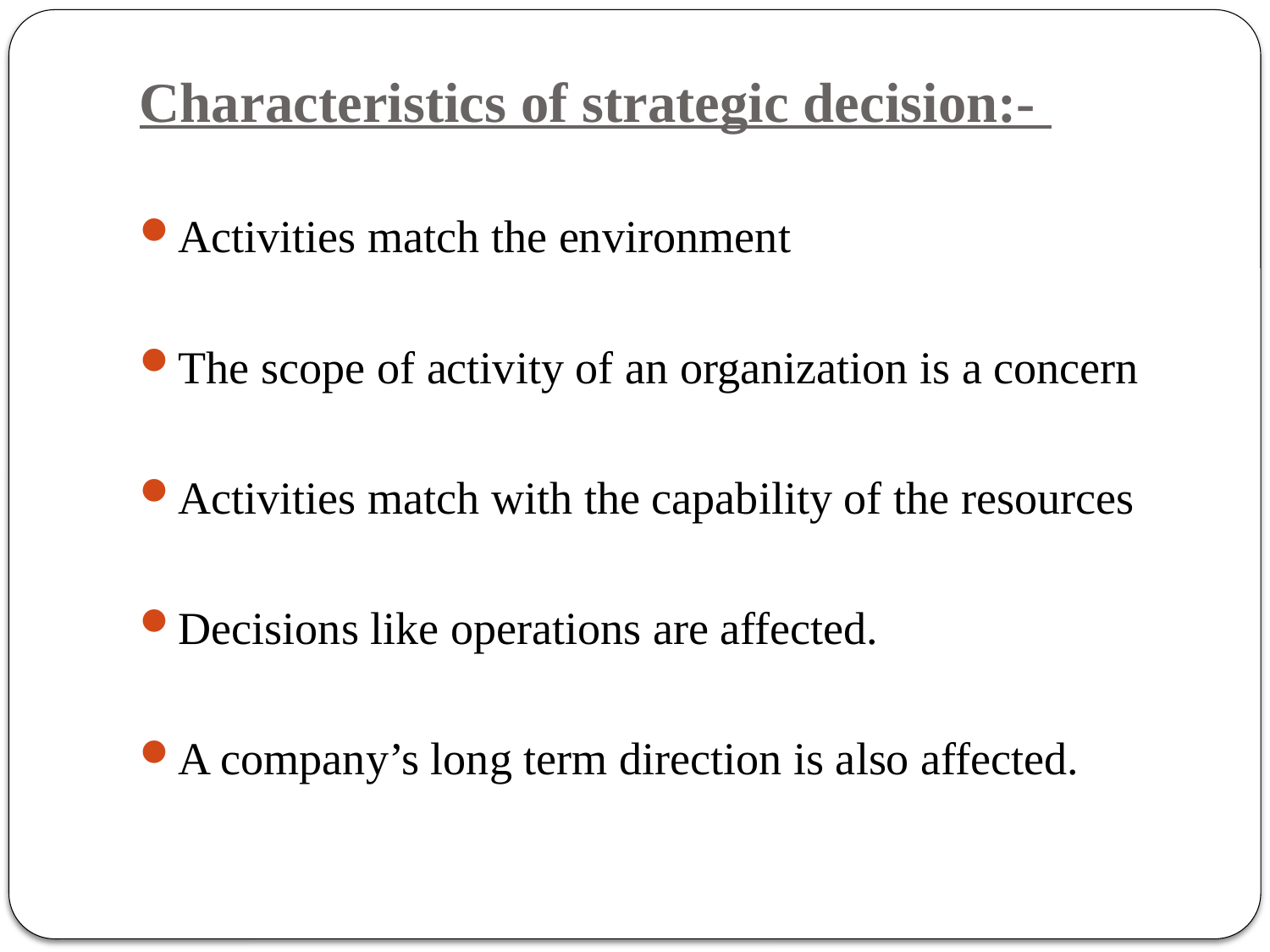

# Characteristics of strategic decision:-
Activities match the environment

The scope of activity of an organization is a concern

Activities match with the capability of the resources

Decisions like operations are affected.

A company’s long term direction is also affected.